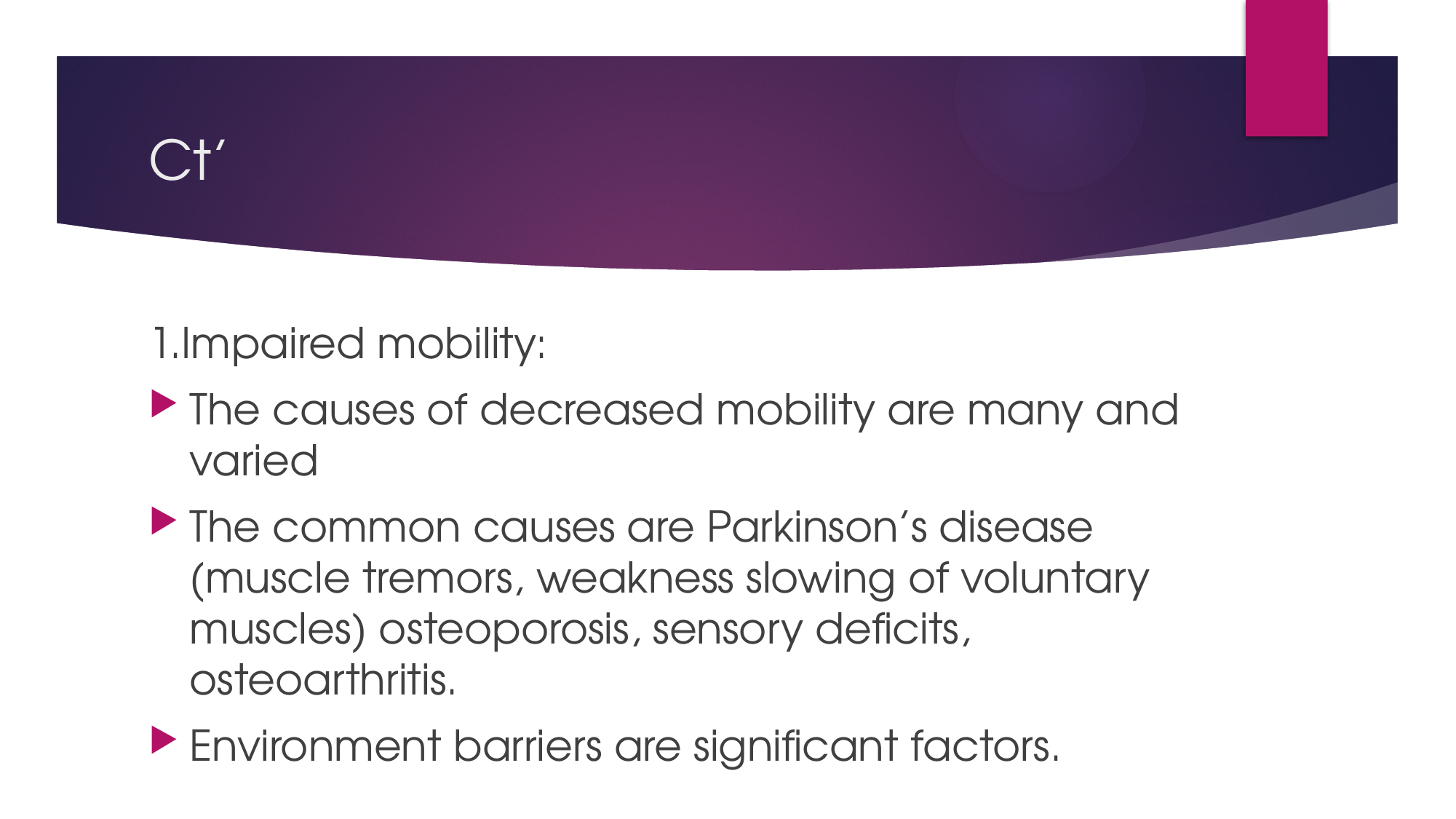

# Ct’
1.Impaired mobility:
The causes of decreased mobility are many and varied
The common causes are Parkinson’s disease (muscle tremors, weakness slowing of voluntary muscles) osteoporosis, sensory deficits, osteoarthritis.
Environment barriers are significant factors.